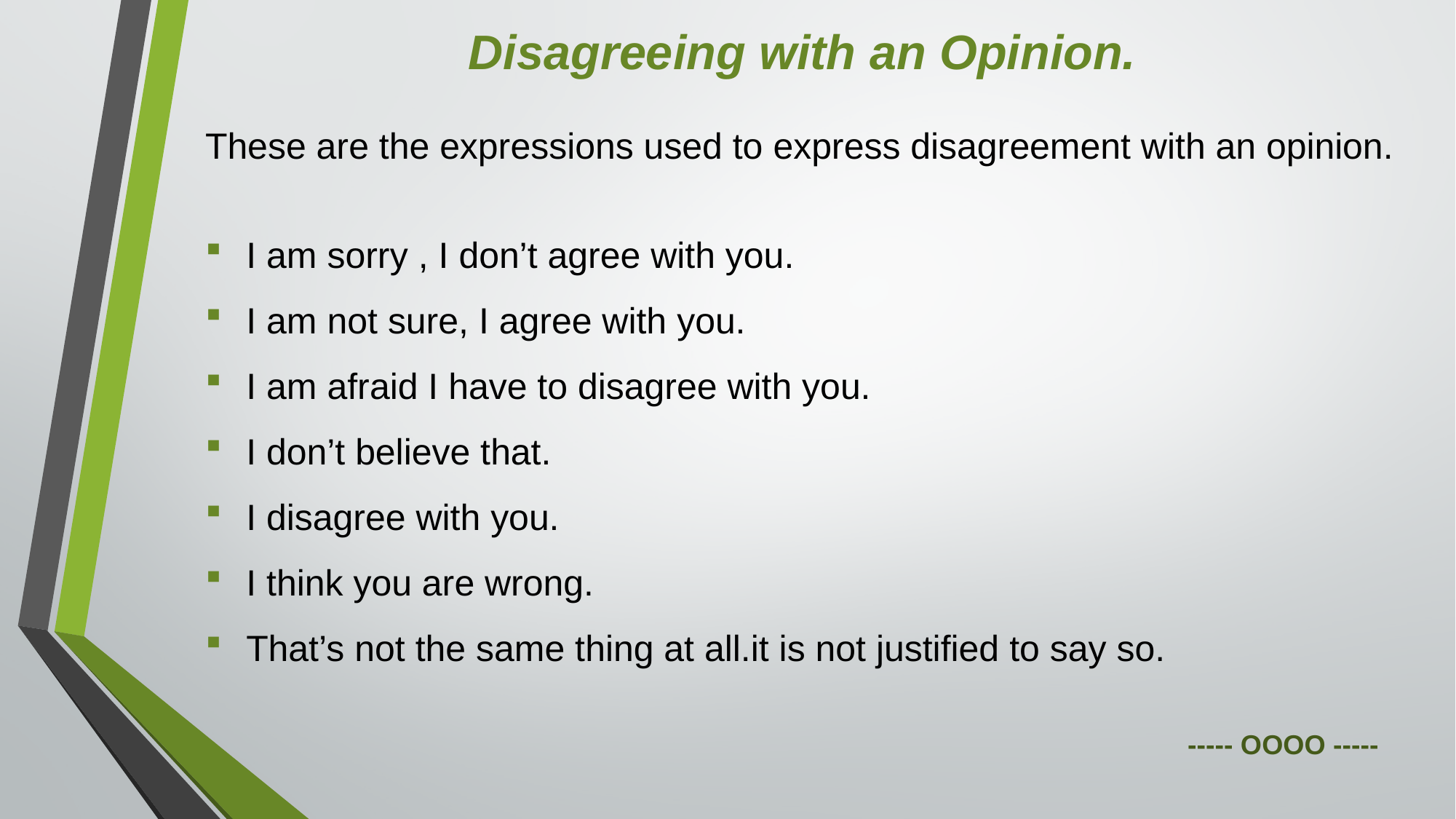

Disagreeing with an Opinion.

These are the expressions used to express disagreement with an opinion.

I am sorry , I don’t agree with you.
I am not sure, I agree with you.
I am afraid I have to disagree with you.
I don’t believe that.
I disagree with you.
I think you are wrong.
That’s not the same thing at all.it is not justified to say so.

									----- OOOO -----